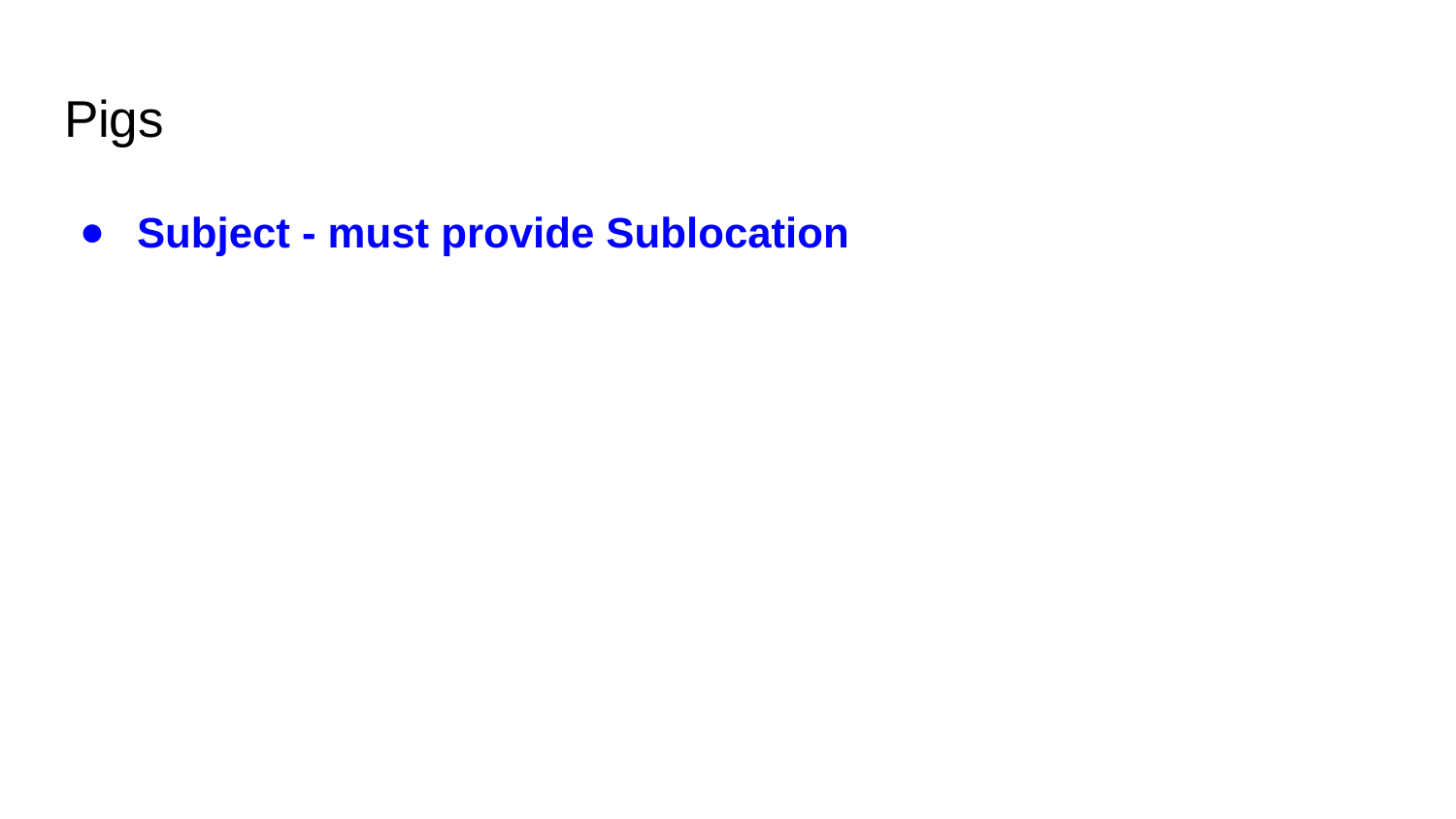

# Pigs
Subject - must provide Sublocation